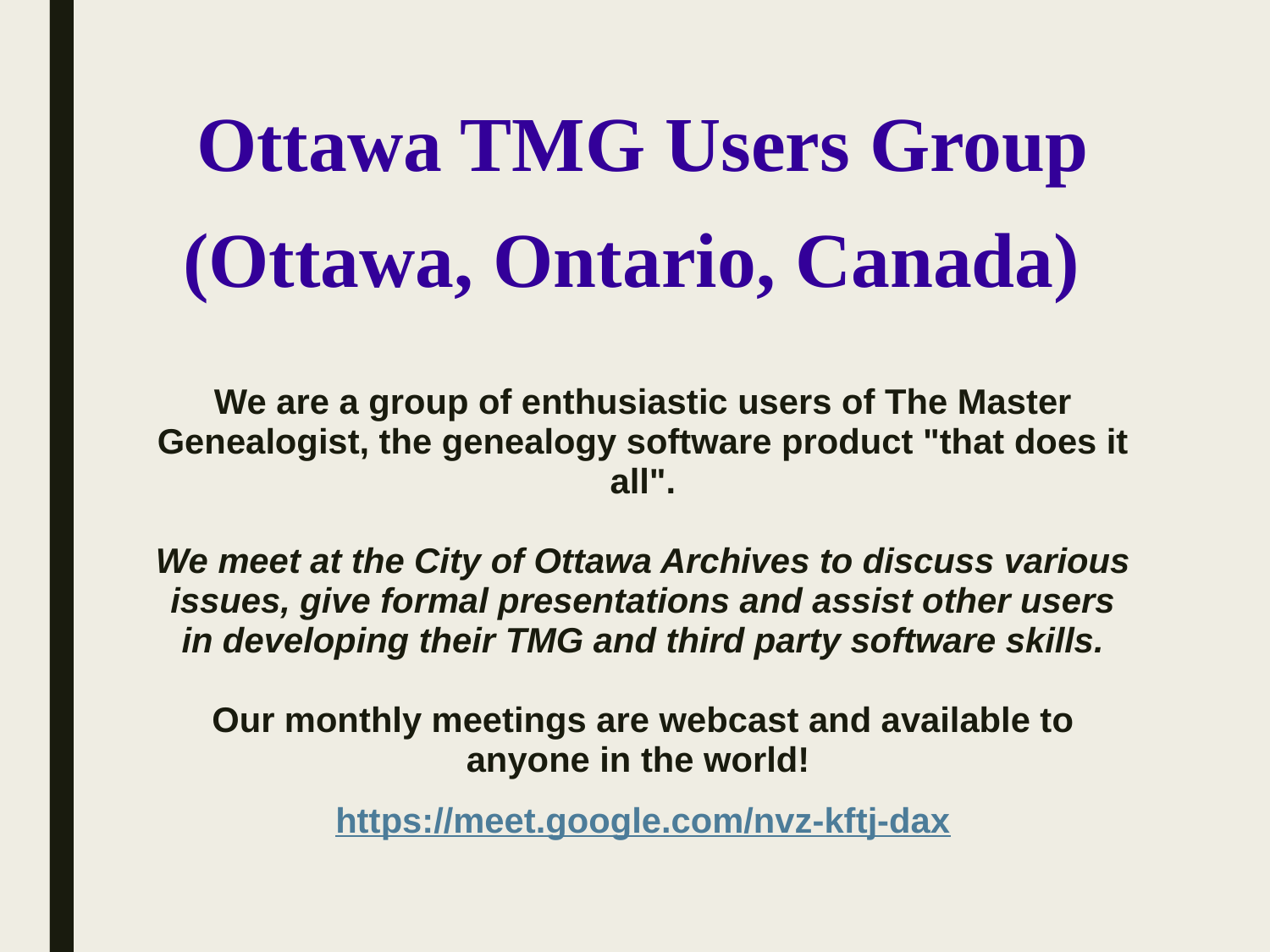

# Ottawa TMG Users Group (Ottawa, Ontario, Canada)
We are a group of enthusiastic users of The Master Genealogist, the genealogy software product "that does it all".
We meet at the City of Ottawa Archives to discuss various issues, give formal presentations and assist other users in developing their TMG and third party software skills.
Our monthly meetings are webcast and available to anyone in the world!
https://meet.google.com/nvz-kftj-dax